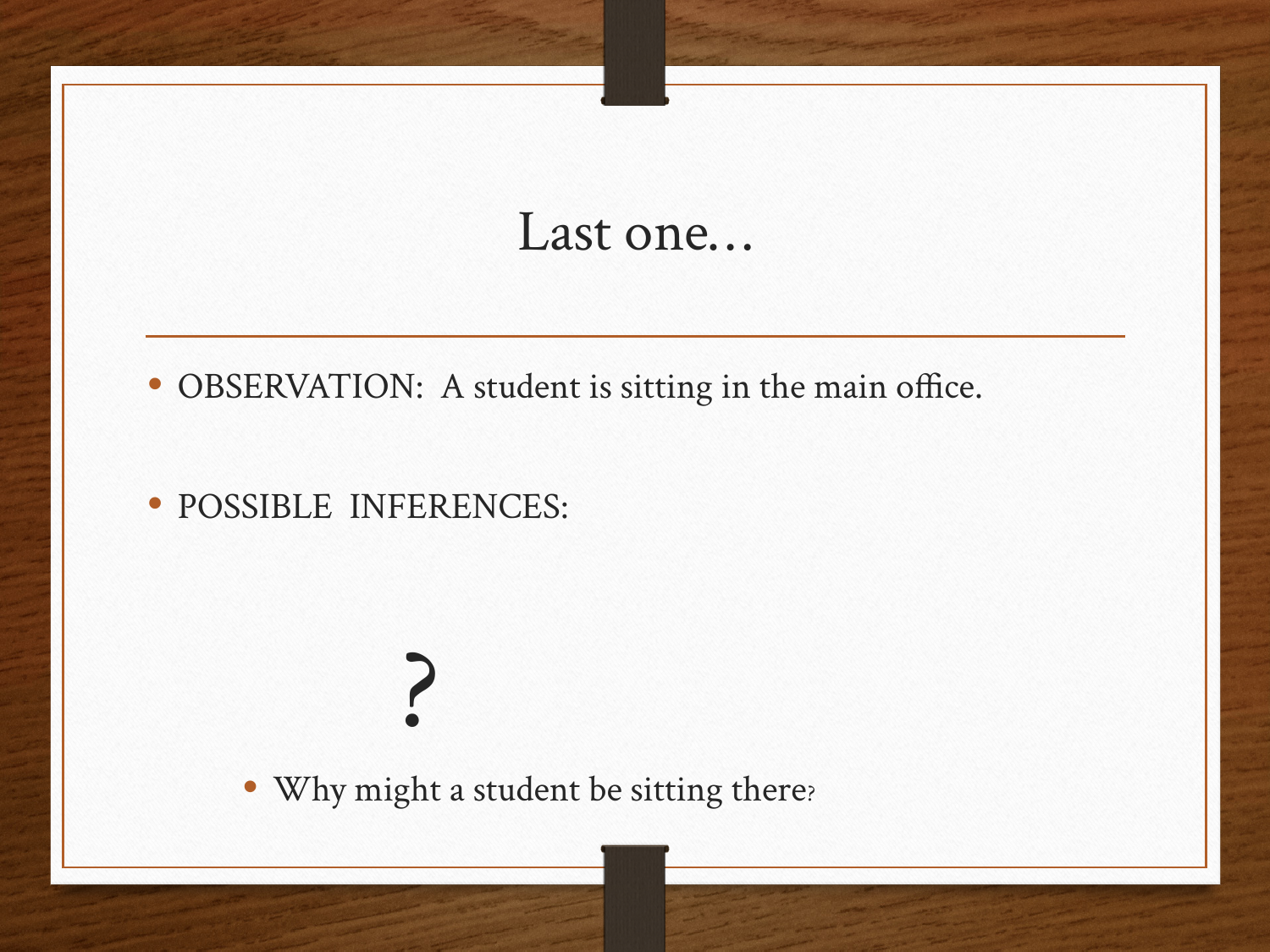

# Last one…
OBSERVATION:  A student is sitting in the main office.

POSSIBLE  INFERENCES:

      ?
Why might a student be sitting there?